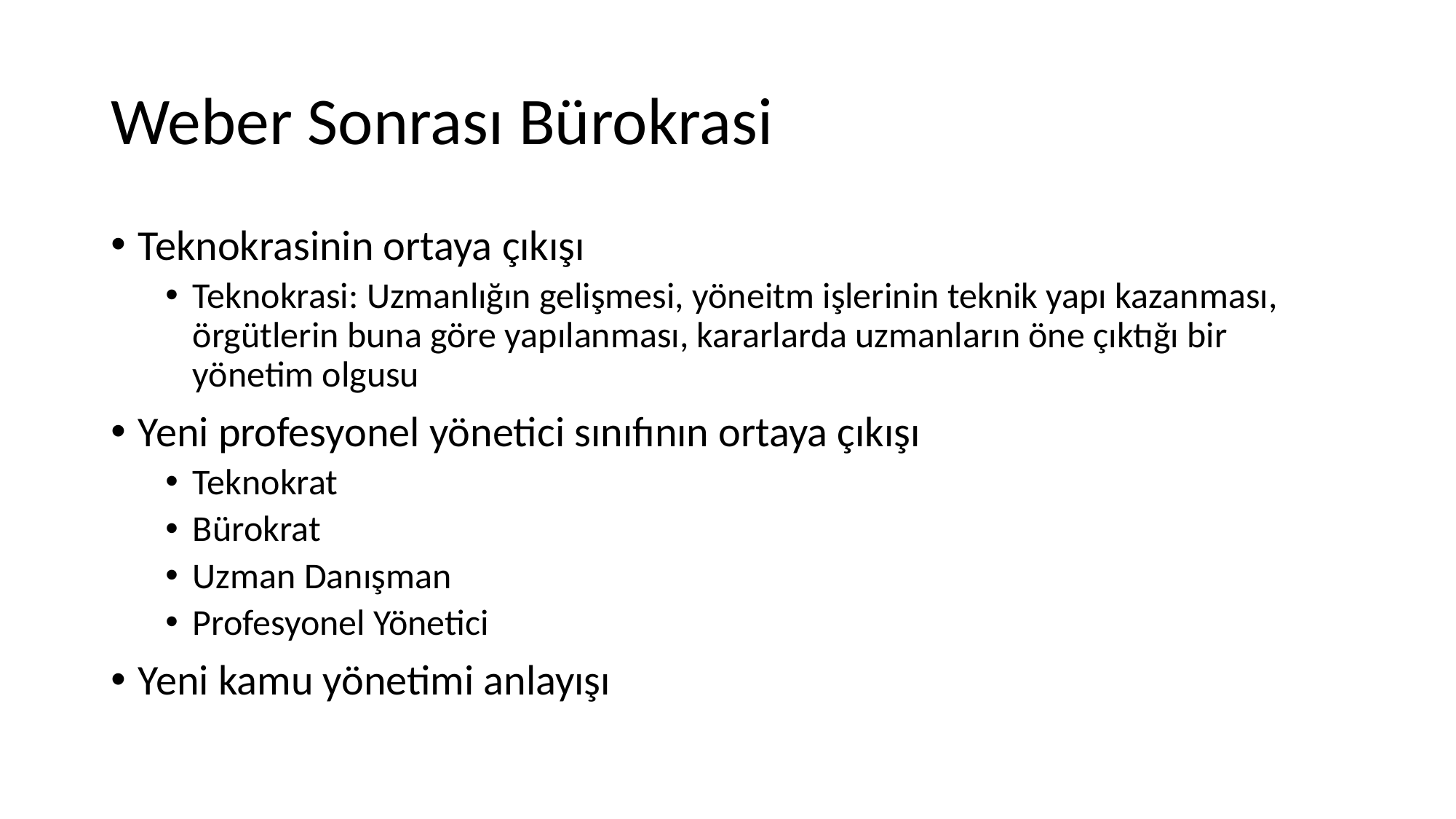

# Weber Sonrası Bürokrasi
Teknokrasinin ortaya çıkışı
Teknokrasi: Uzmanlığın gelişmesi, yöneitm işlerinin teknik yapı kazanması, örgütlerin buna göre yapılanması, kararlarda uzmanların öne çıktığı bir yönetim olgusu
Yeni profesyonel yönetici sınıfının ortaya çıkışı
Teknokrat
Bürokrat
Uzman Danışman
Profesyonel Yönetici
Yeni kamu yönetimi anlayışı